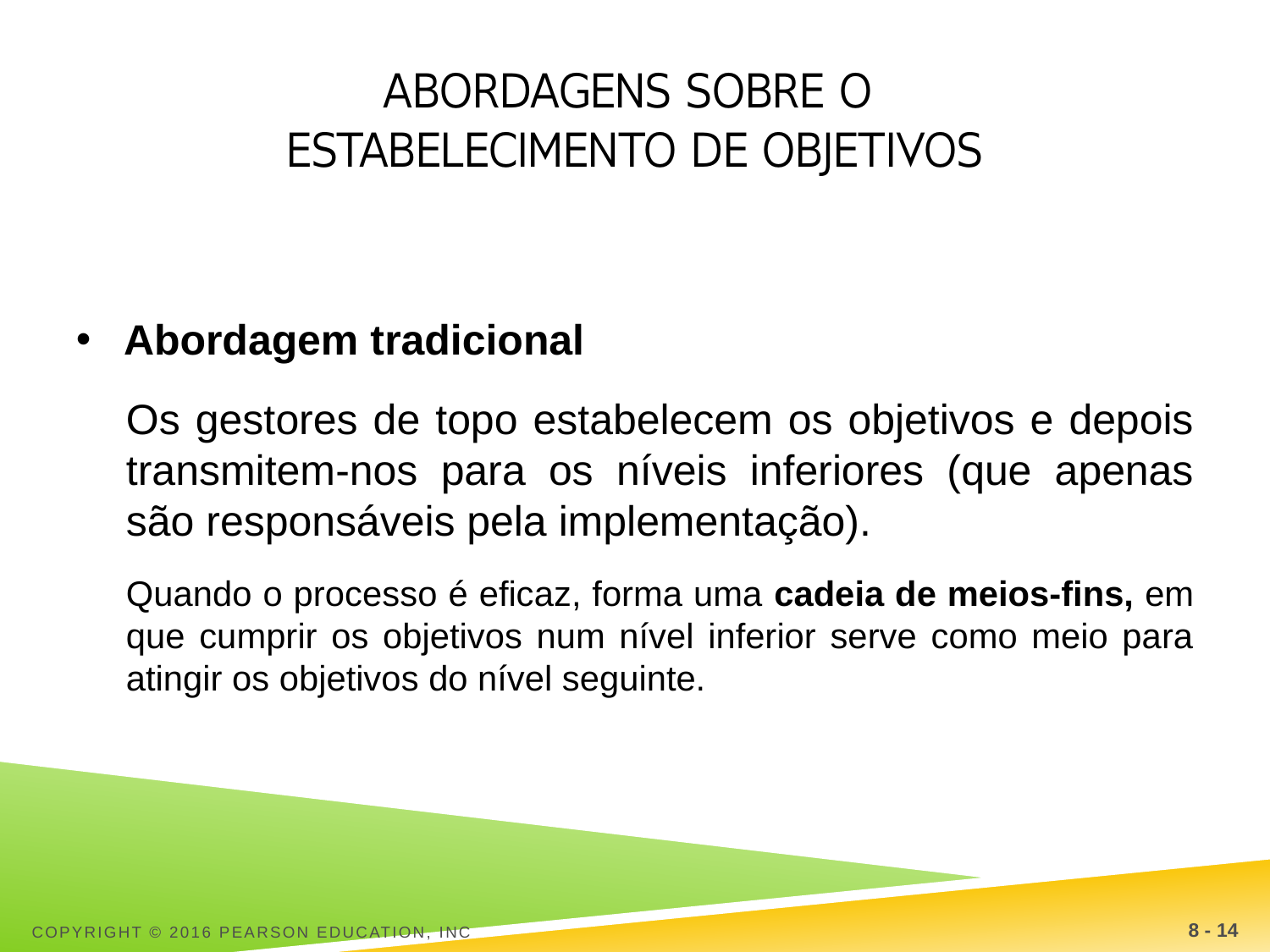

# Abordagens sobre o estabelecimento de objetivos
Abordagem tradicional

Os gestores de topo estabelecem os objetivos e depois transmitem-nos para os níveis inferiores (que apenas são responsáveis pela implementação).

Quando o processo é eficaz, forma uma cadeia de meios-fins, em que cumprir os objetivos num nível inferior serve como meio para atingir os objetivos do nível seguinte.
Copyright © 2016 Pearson Education, Inc
8 - 14